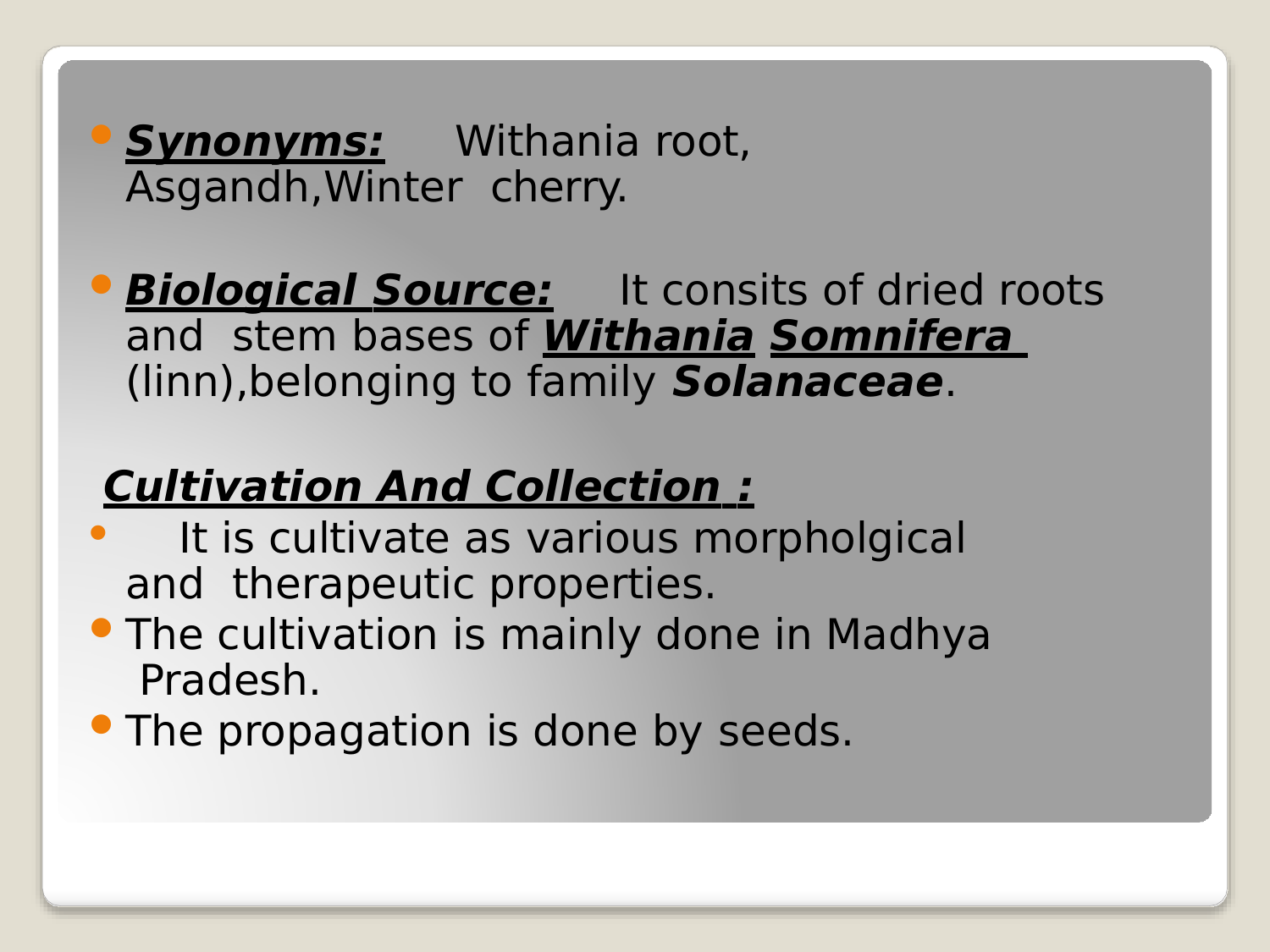

Synonyms:	Withania root, Asgandh,Winter  cherry.

Biological Source:	It consits of dried roots and  stem bases of Withania Somnifera  (linn),belonging to family Solanaceae.

Cultivation And Collection :
	It is cultivate as various morpholgical and  therapeutic properties.
The cultivation is mainly done in Madhya  Pradesh.
The propagation is done by seeds.